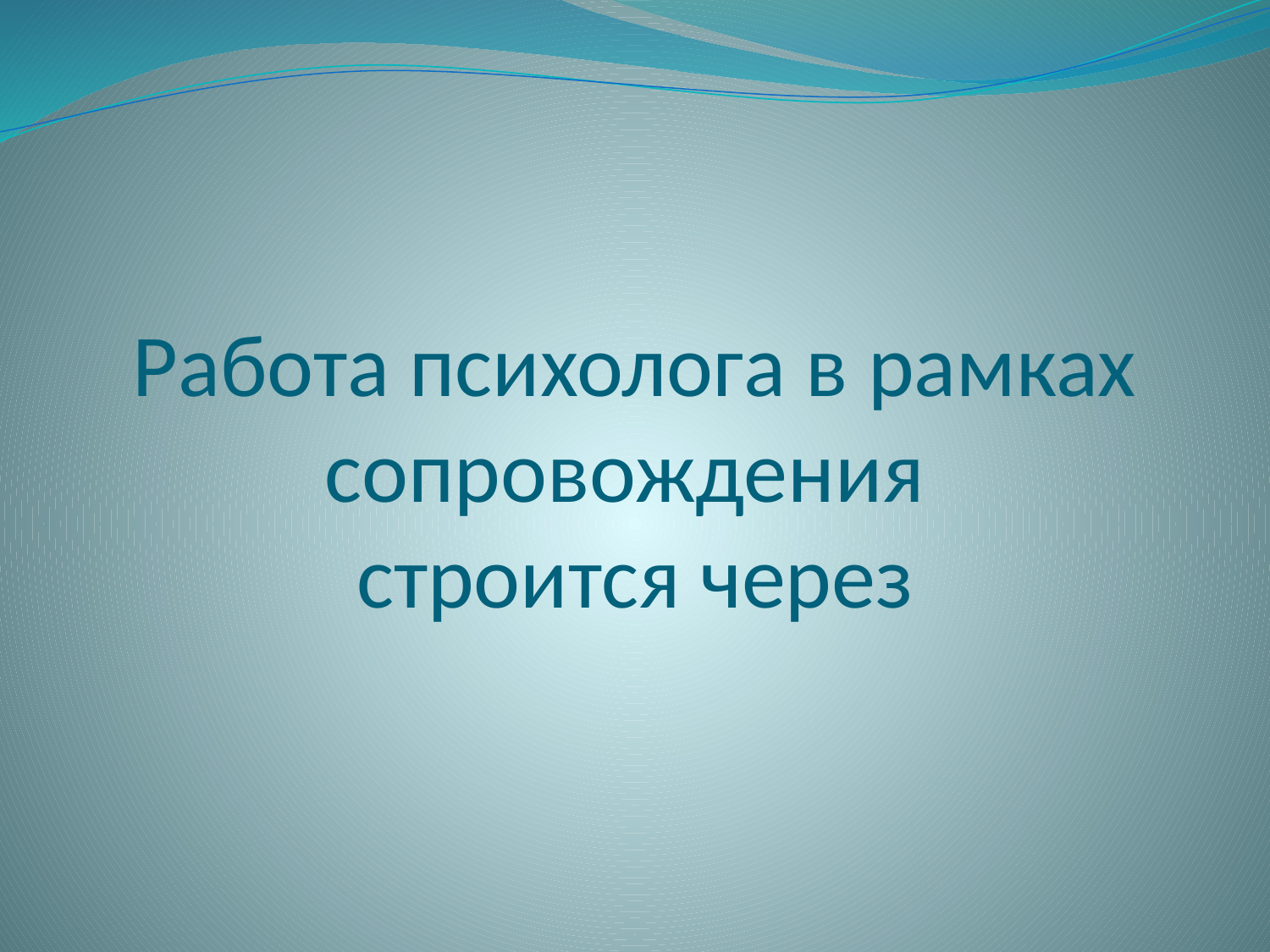

# Работа психолога в рамках сопровождения строится через